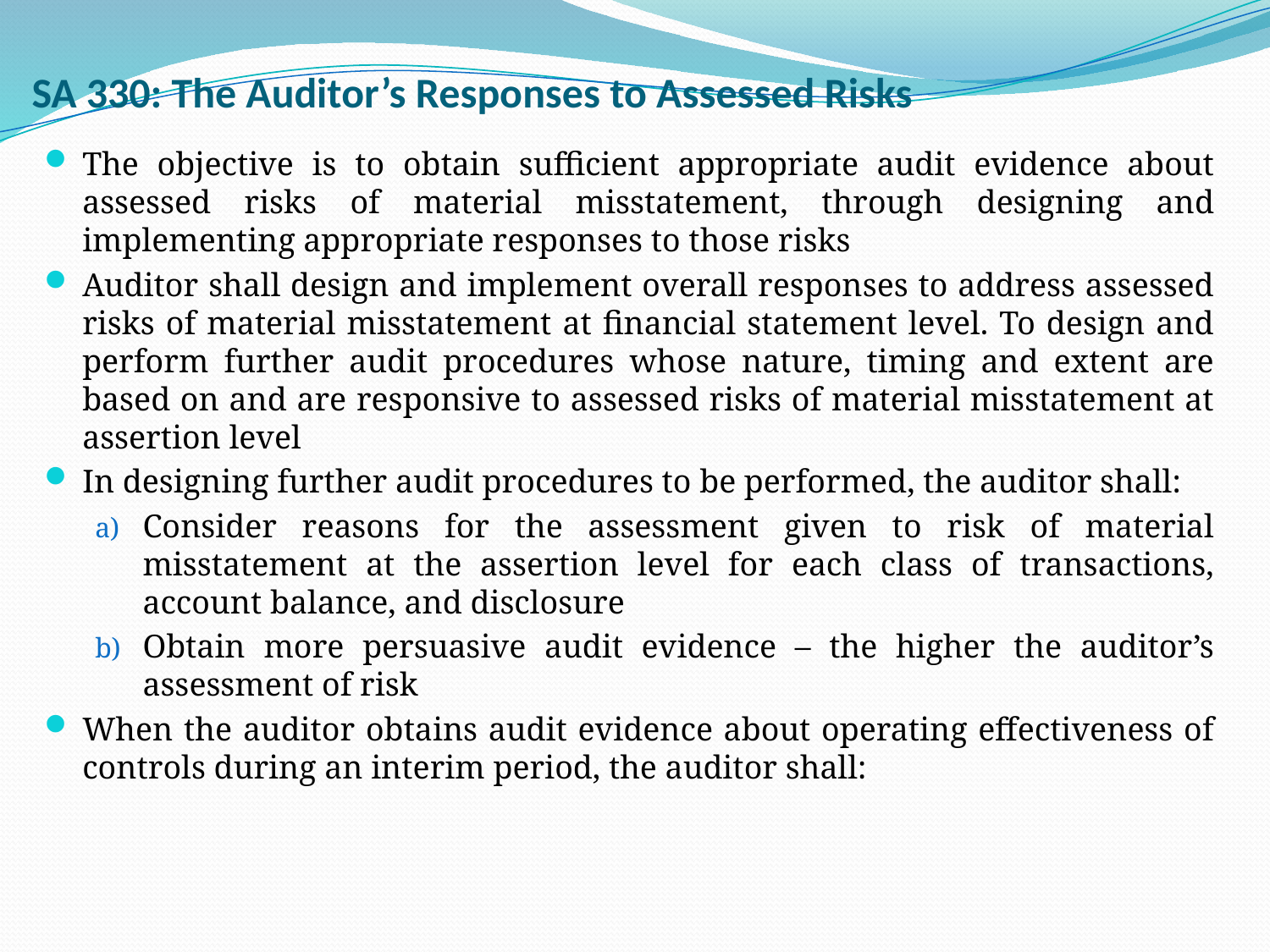

# SA 330: The Auditor’s Responses to Assessed Risks
The objective is to obtain sufficient appropriate audit evidence about assessed risks of material misstatement, through designing and implementing appropriate responses to those risks
Auditor shall design and implement overall responses to address assessed risks of material misstatement at financial statement level. To design and perform further audit procedures whose nature, timing and extent are based on and are responsive to assessed risks of material misstatement at assertion level
In designing further audit procedures to be performed, the auditor shall:
Consider reasons for the assessment given to risk of material misstatement at the assertion level for each class of transactions, account balance, and disclosure
Obtain more persuasive audit evidence – the higher the auditor’s assessment of risk
When the auditor obtains audit evidence about operating effectiveness of controls during an interim period, the auditor shall: